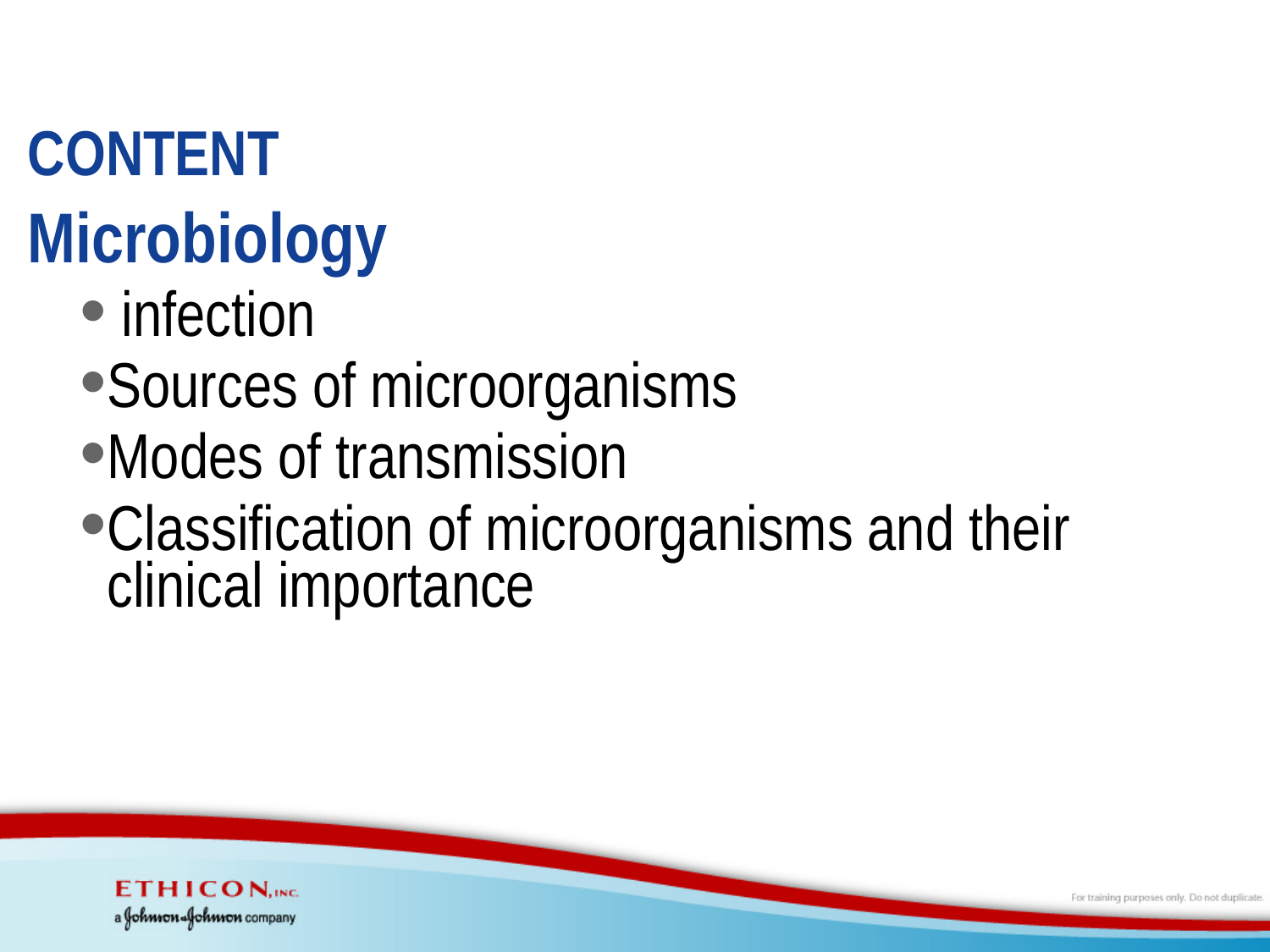

#

CONTENT
Microbiology
 infection
Sources of microorganisms
Modes of transmission
Classification of microorganisms and their clinical importance